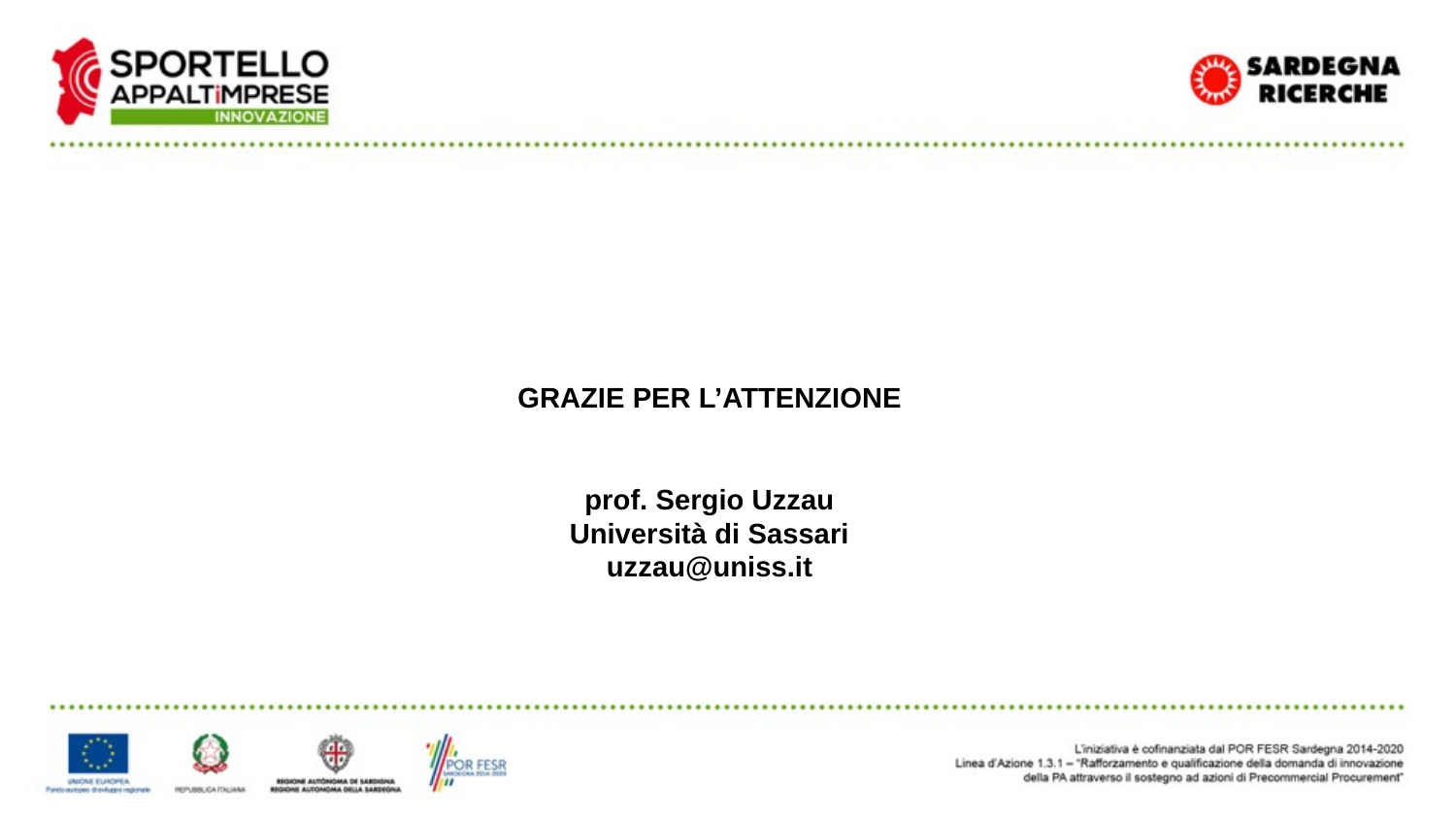

GRAZIE PER L’ATTENZIONE

prof. Sergio Uzzau
Università di Sassari
uzzau@uniss.it